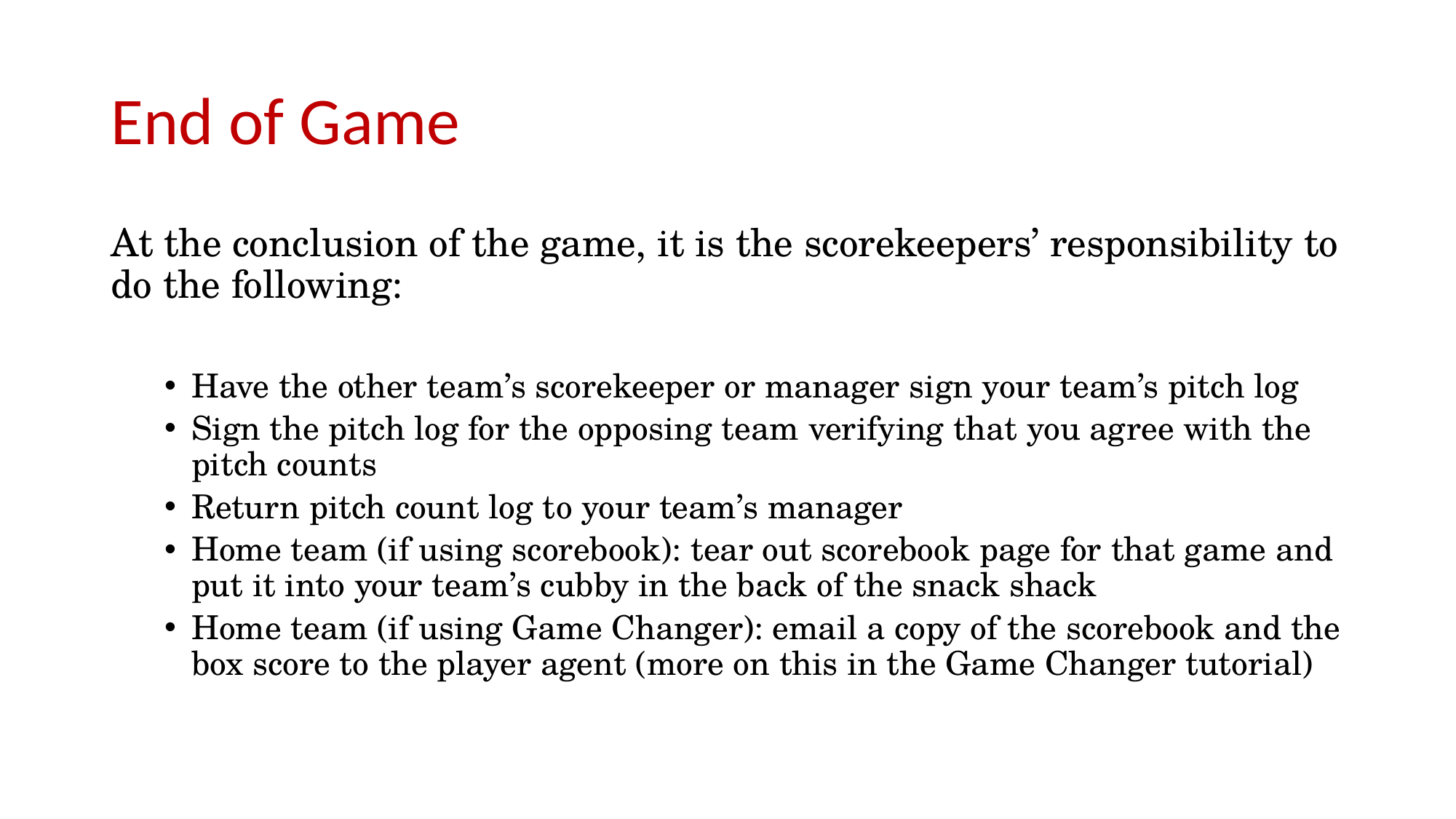

# End of Game
At the conclusion of the game, it is the scorekeepers’ responsibility to do the following:

Have the other team’s scorekeeper or manager sign your team’s pitch log
Sign the pitch log for the opposing team verifying that you agree with the pitch counts
Return pitch count log to your team’s manager
Home team (if using scorebook): tear out scorebook page for that game and put it into your team’s cubby in the back of the snack shack
Home team (if using Game Changer): email a copy of the scorebook and the box score to the player agent (more on this in the Game Changer tutorial)